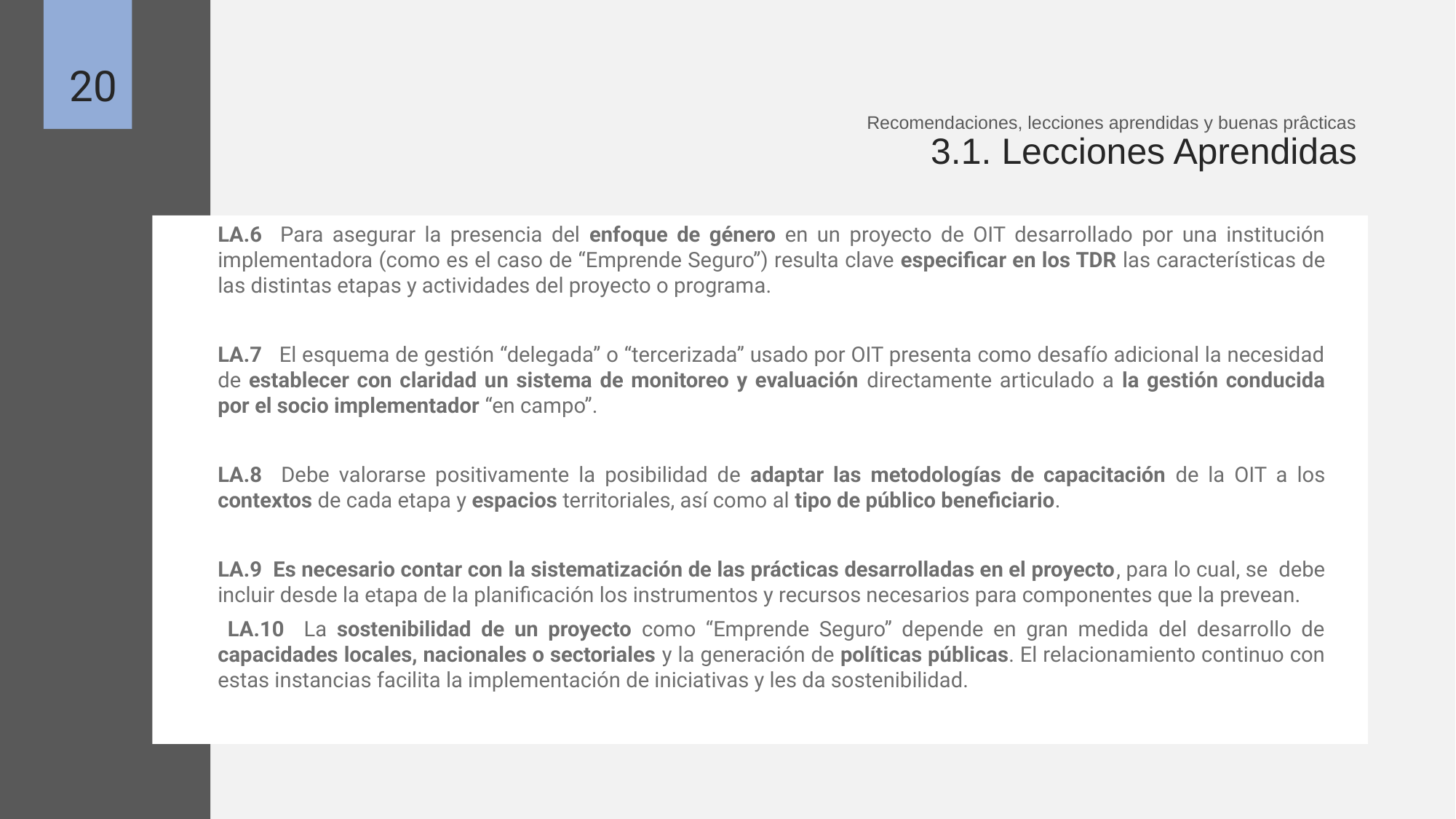

20
Recomendaciones, lecciones aprendidas y buenas prâcticas
3.1. Lecciones Aprendidas

LA.6  Para asegurar la presencia del enfoque de género en un proyecto de OIT desarrollado por una institución implementadora (como es el caso de “Emprende Seguro”) resulta clave especificar en los TDR las características de las distintas etapas y actividades del proyecto o programa.

LA.7   El esquema de gestión “delegada” o “tercerizada” usado por OIT presenta como desafío adicional la necesidad de establecer con claridad un sistema de monitoreo y evaluación directamente articulado a la gestión conducida por el socio implementador “en campo”.

LA.8  Debe valorarse positivamente la posibilidad de adaptar las metodologías de capacitación de la OIT a los contextos de cada etapa y espacios territoriales, así como al tipo de público beneficiario.

LA.9  Es necesario contar con la sistematización de las prácticas desarrolladas en el proyecto, para lo cual, se  debe incluir desde la etapa de la planificación los instrumentos y recursos necesarios para componentes que la prevean.
 LA.10  La sostenibilidad de un proyecto como “Emprende Seguro” depende en gran medida del desarrollo de capacidades locales, nacionales o sectoriales y la generación de políticas públicas. El relacionamiento continuo con estas instancias facilita la implementación de iniciativas y les da sostenibilidad.